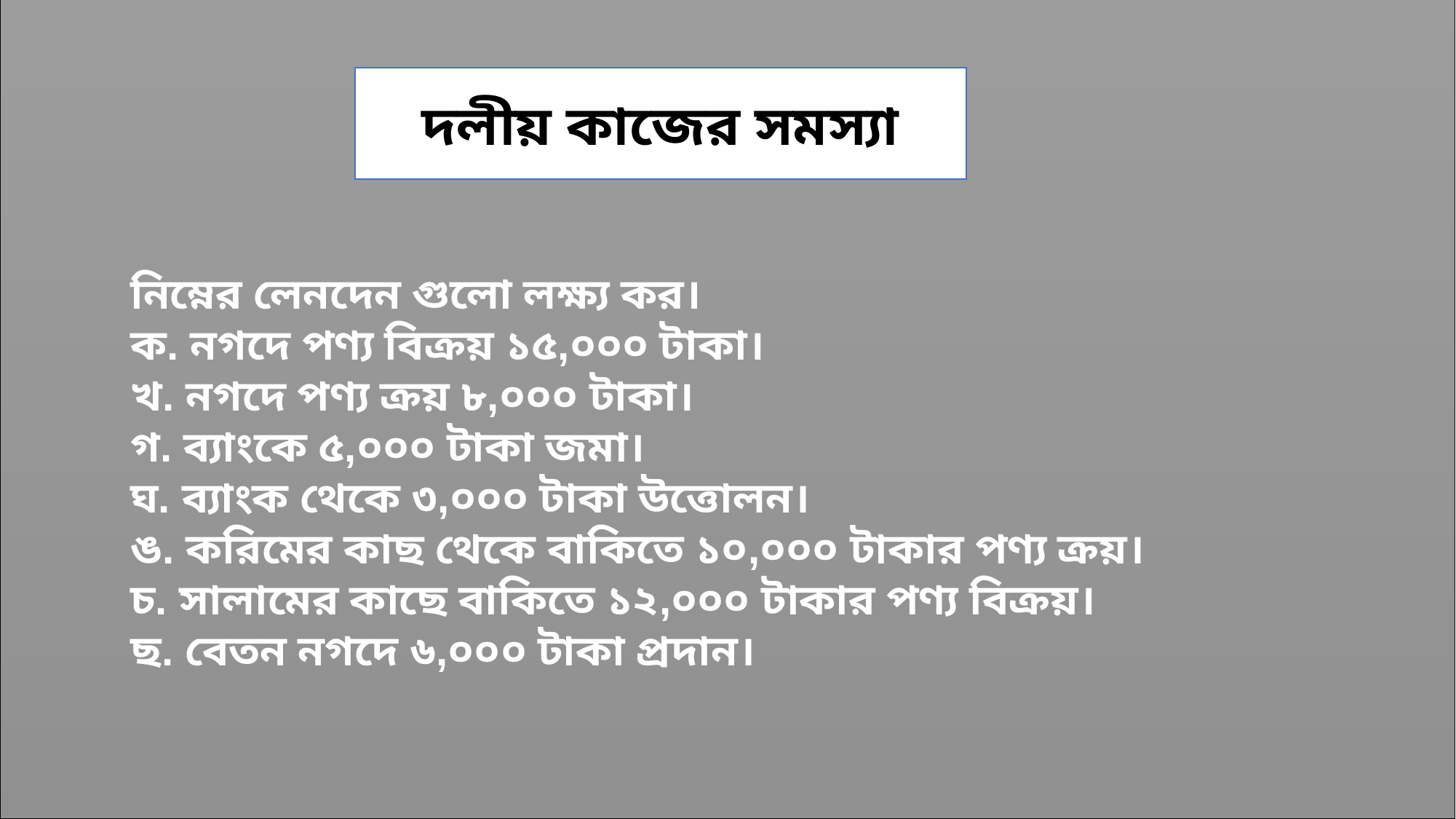

দলীয় কাজের সমস্যা

নিম্নের লেনদেন গুলো লক্ষ্য কর।
ক. নগদে পণ্য বিক্রয় ১৫,০০০ টাকা।
খ. নগদে পণ্য ক্রয় ৮,০০০ টাকা।
গ. ব্যাংকে ৫,০০০ টাকা জমা।
ঘ. ব্যাংক থেকে ৩,০০০ টাকা উত্তোলন।
ঙ. করিমের কাছ থেকে বাকিতে ১০,০০০ টাকার পণ্য ক্রয়।
চ. সালামের কাছে বাকিতে ১২,০০০ টাকার পণ্য বিক্রয়।
ছ. বেতন নগদে ৬,০০০ টাকা প্রদান।